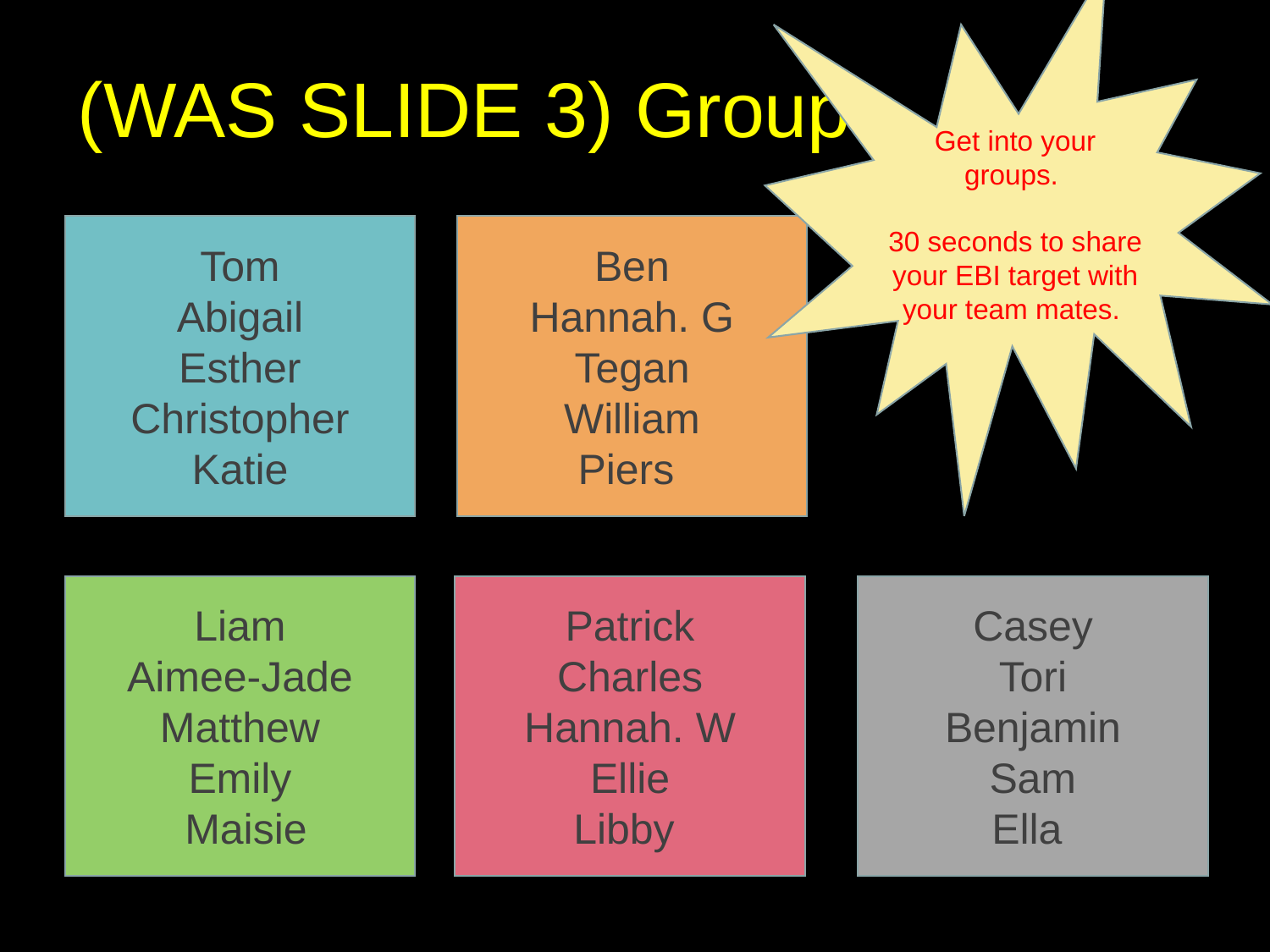

Get into your groups.

30 seconds to share your EBI target with your team mates.
# (WAS SLIDE 3) Groups
Tom
Abigail
Esther
Christopher
Katie
Ben
Hannah. G
Tegan
William
Piers
Liam
Aimee-Jade
Matthew
Emily
 Maisie
Patrick
Charles
Hannah. W
Ellie
Libby
Casey
Tori
Benjamin
Sam
Ella